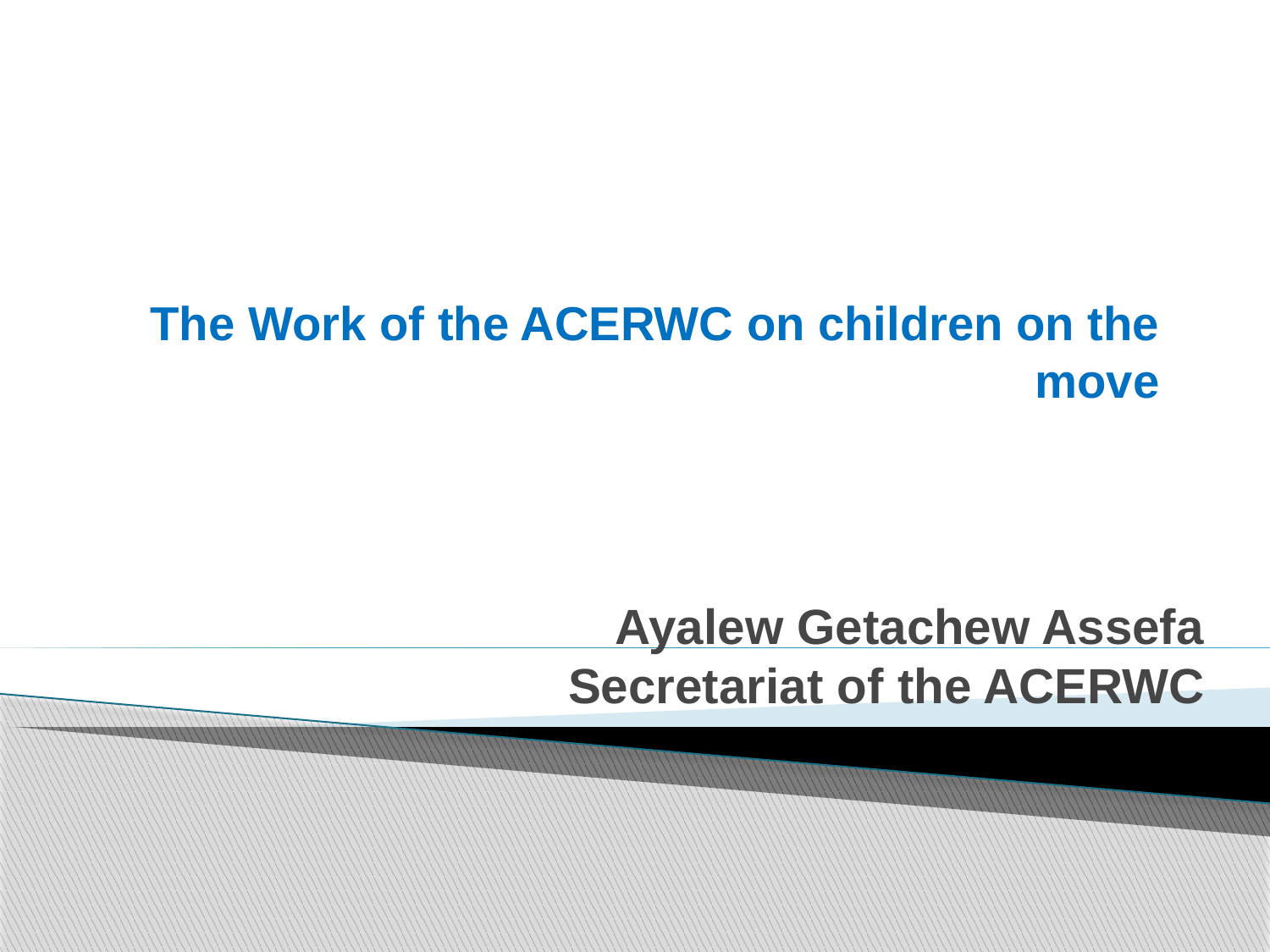

# Ayalew Getachew Assefa Secretariat of the ACERWC

The Work of the ACERWC on children on the move